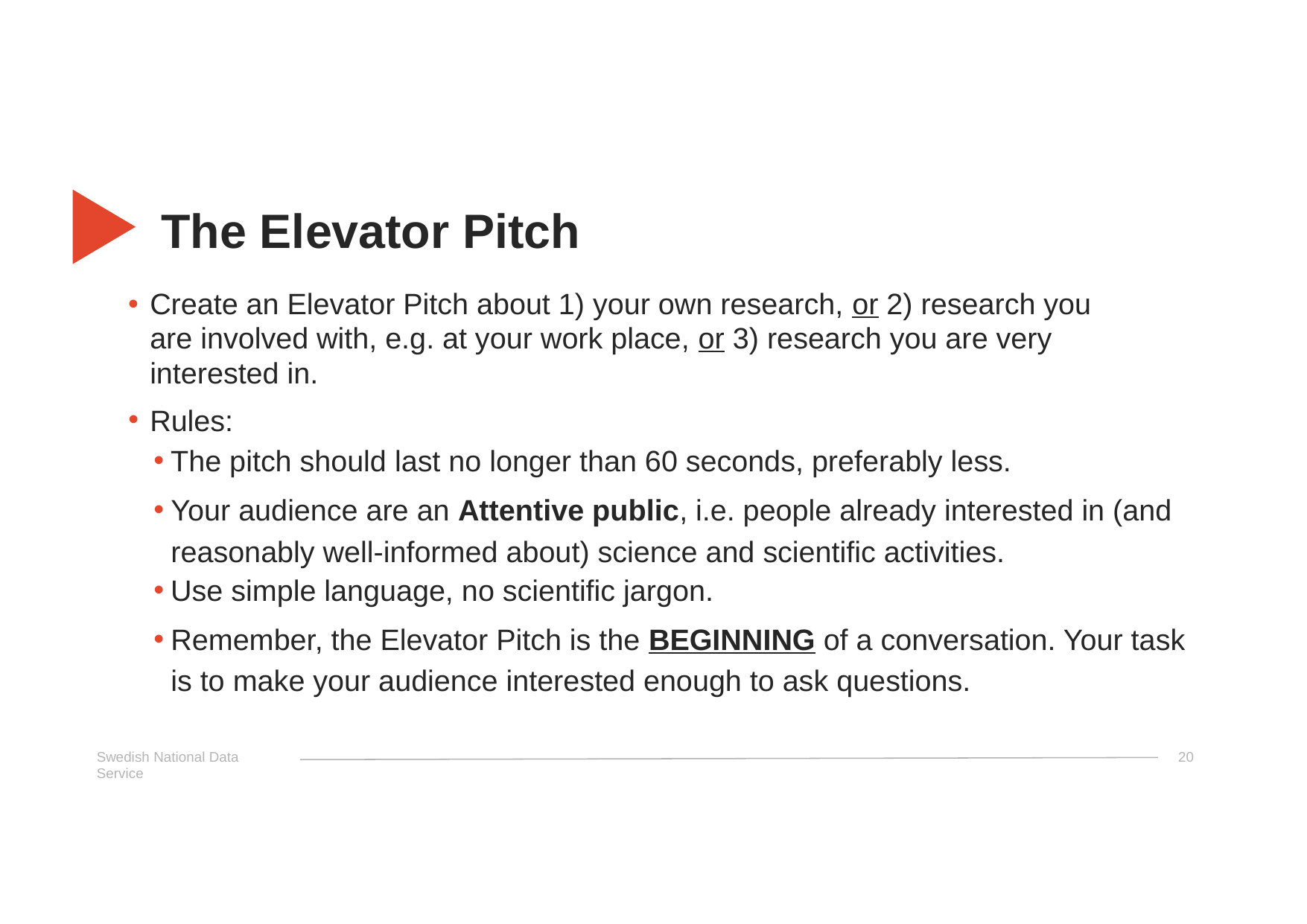

# The Elevator Pitch
Create an Elevator Pitch about 1) your own research, or 2) research you 	are involved with, e.g. at your work place, or 3) research you are very 	interested in.
Rules:
The pitch should last no longer than 60 seconds, preferably less.
Your audience are an Attentive public, i.e. people already interested in (and reasonably well-informed about) science and scientific activities.
Use simple language, no scientific jargon.
Remember, the Elevator Pitch is the BEGINNING of a conversation. Your task is to make your audience interested enough to ask questions.
Swedish National Data Service
20